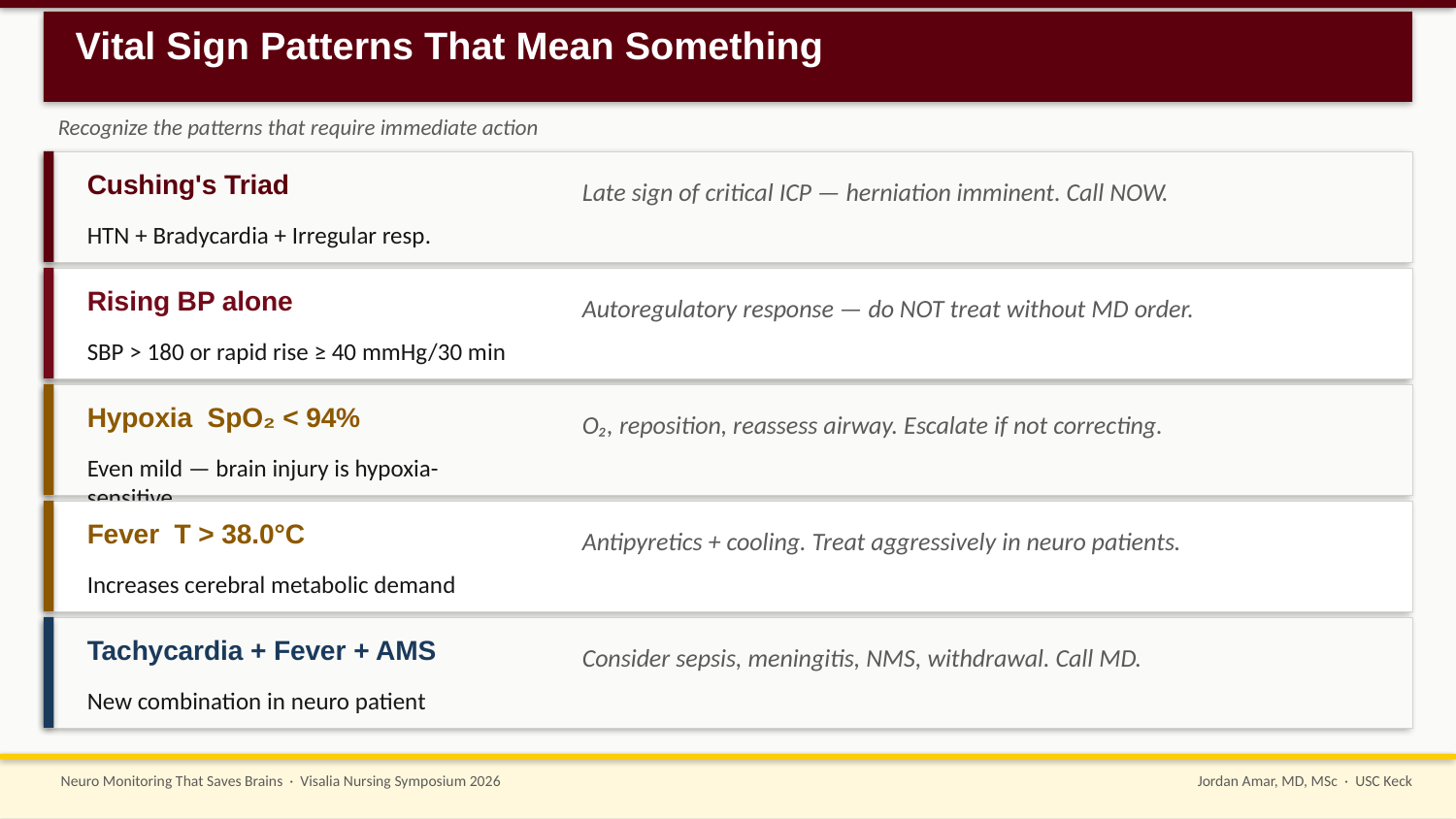

Vital Sign Patterns That Mean Something
Recognize the patterns that require immediate action

Cushing's Triad
Late sign of critical ICP — herniation imminent. Call NOW.
HTN + Bradycardia + Irregular resp.

Rising BP alone
Autoregulatory response — do NOT treat without MD order.
SBP > 180 or rapid rise ≥ 40 mmHg/30 min

Hypoxia  SpO₂ < 94%
O₂, reposition, reassess airway. Escalate if not correcting.
Even mild — brain injury is hypoxia-sensitive

Fever  T > 38.0°C
Antipyretics + cooling. Treat aggressively in neuro patients.
Increases cerebral metabolic demand

Tachycardia + Fever + AMS
Consider sepsis, meningitis, NMS, withdrawal. Call MD.
New combination in neuro patient

Neuro Monitoring That Saves Brains  ·  Visalia Nursing Symposium 2026
Jordan Amar, MD, MSc  ·  USC Keck